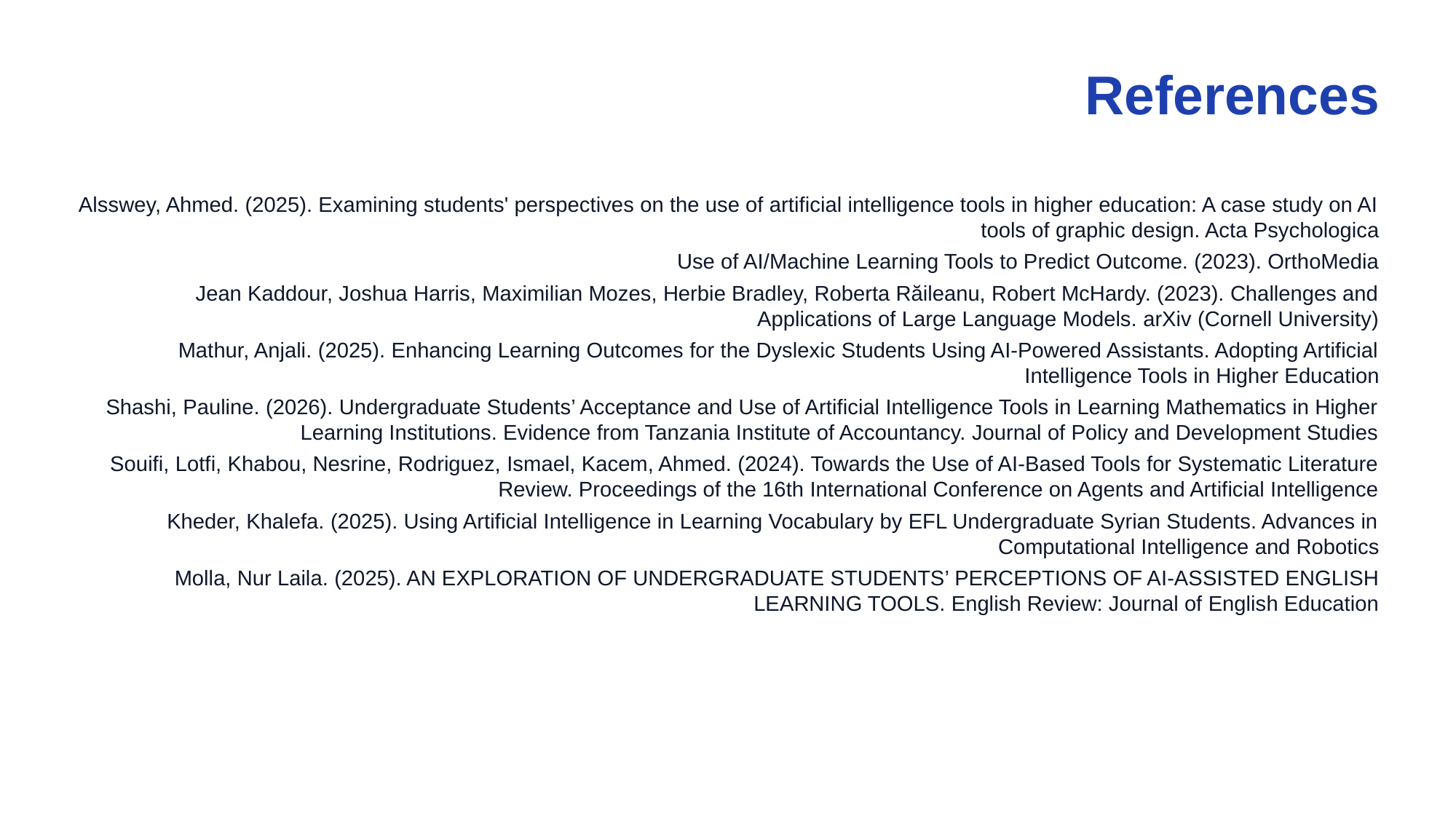

References
Alsswey, Ahmed. (2025). Examining students' perspectives on the use of artificial intelligence tools in higher education: A case study on AI tools of graphic design. Acta Psychologica
Use of AI/Machine Learning Tools to Predict Outcome. (2023). OrthoMedia
Jean Kaddour, Joshua Harris, Maximilian Mozes, Herbie Bradley, Roberta Răileanu, Robert McHardy. (2023). Challenges and Applications of Large Language Models. arXiv (Cornell University)
Mathur, Anjali. (2025). Enhancing Learning Outcomes for the Dyslexic Students Using AI-Powered Assistants. Adopting Artificial Intelligence Tools in Higher Education
Shashi, Pauline. (2026). Undergraduate Students’ Acceptance and Use of Artificial Intelligence Tools in Learning Mathematics in Higher Learning Institutions. Evidence from Tanzania Institute of Accountancy. Journal of Policy and Development Studies
Souifi, Lotfi, Khabou, Nesrine, Rodriguez, Ismael, Kacem, Ahmed. (2024). Towards the Use of AI-Based Tools for Systematic Literature Review. Proceedings of the 16th International Conference on Agents and Artificial Intelligence
Kheder, Khalefa. (2025). Using Artificial Intelligence in Learning Vocabulary by EFL Undergraduate Syrian Students. Advances in Computational Intelligence and Robotics
Molla, Nur Laila. (2025). AN EXPLORATION OF UNDERGRADUATE STUDENTS’ PERCEPTIONS OF AI-ASSISTED ENGLISH LEARNING TOOLS. English Review: Journal of English Education